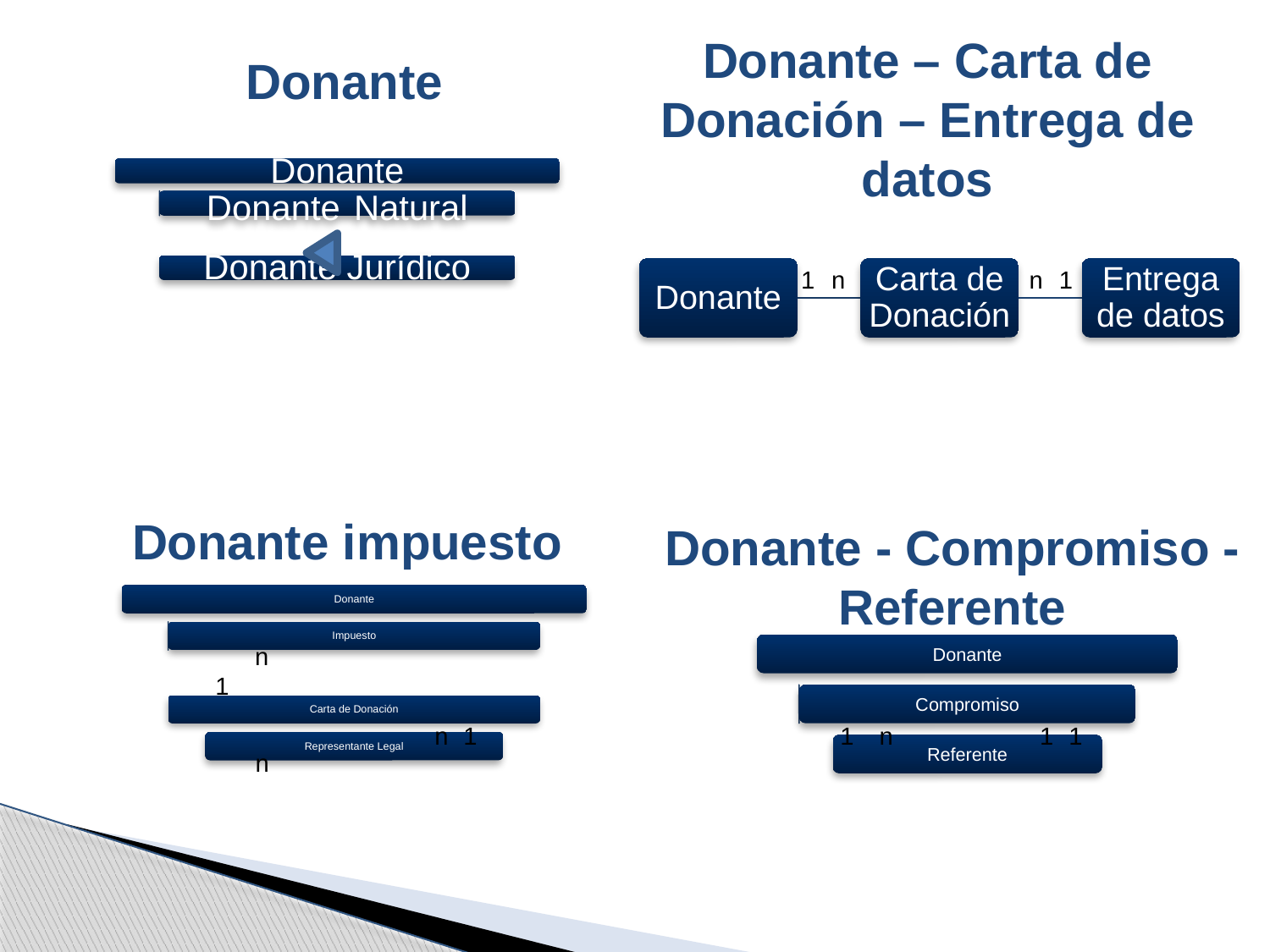

# Donante
Donante – Carta de Donación – Entrega de datos
Donante
Donante Natural
Donante Jurídico
Donante

Carta de Donación

Entrega de datos

1
n
n
1
Donante impuesto
Donante - Compromiso - Referente
Donante
Impuesto
Carta de Donación
Representante Legal
n
Donante
Compromiso
Referente
1
n
1
1
n
1
1
n